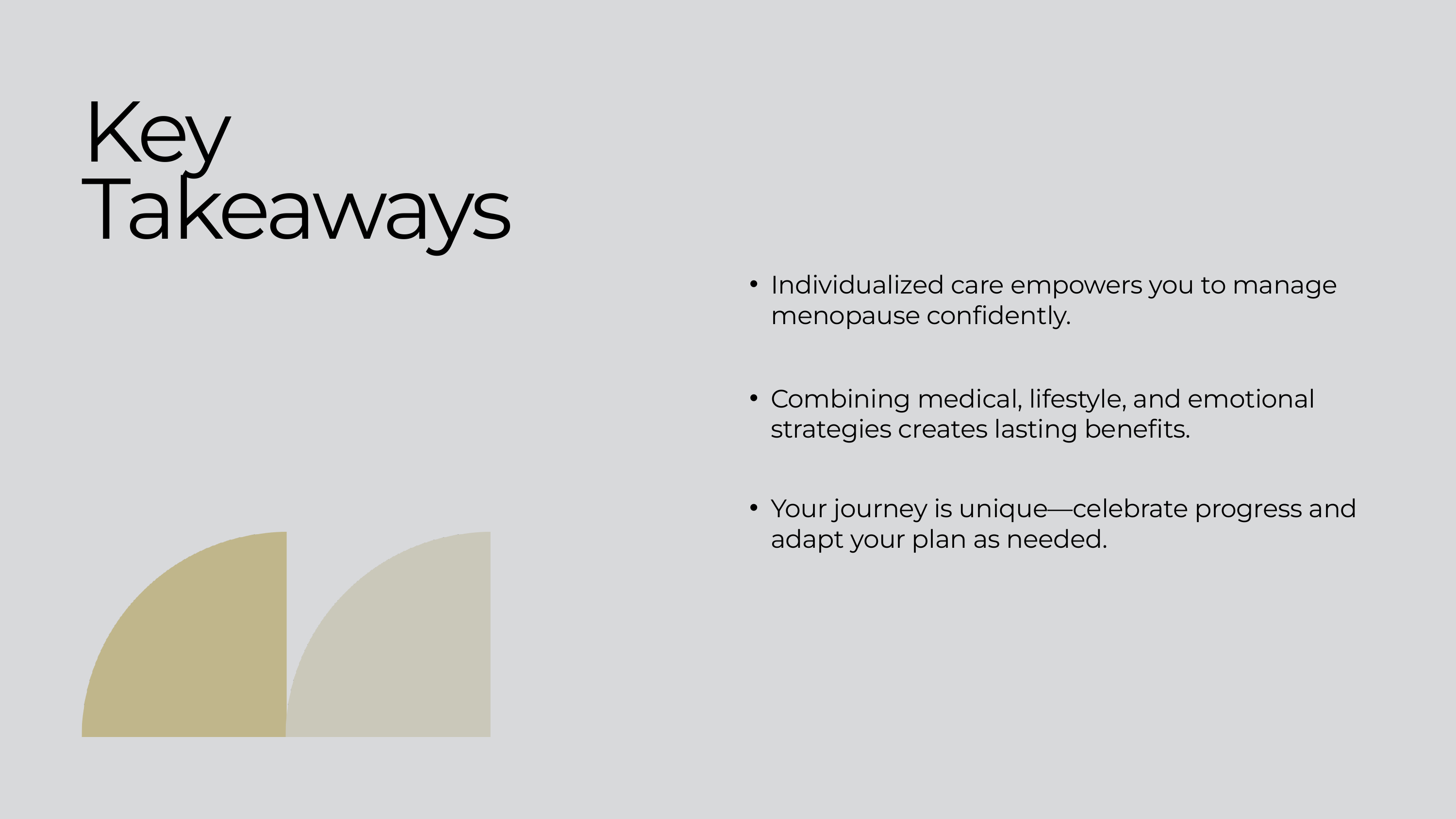

Key Takeaways
Individualized care empowers you to manage menopause confidently.
Combining medical, lifestyle, and emotional strategies creates lasting benefits.
Your journey is unique—celebrate progress and adapt your plan as needed.